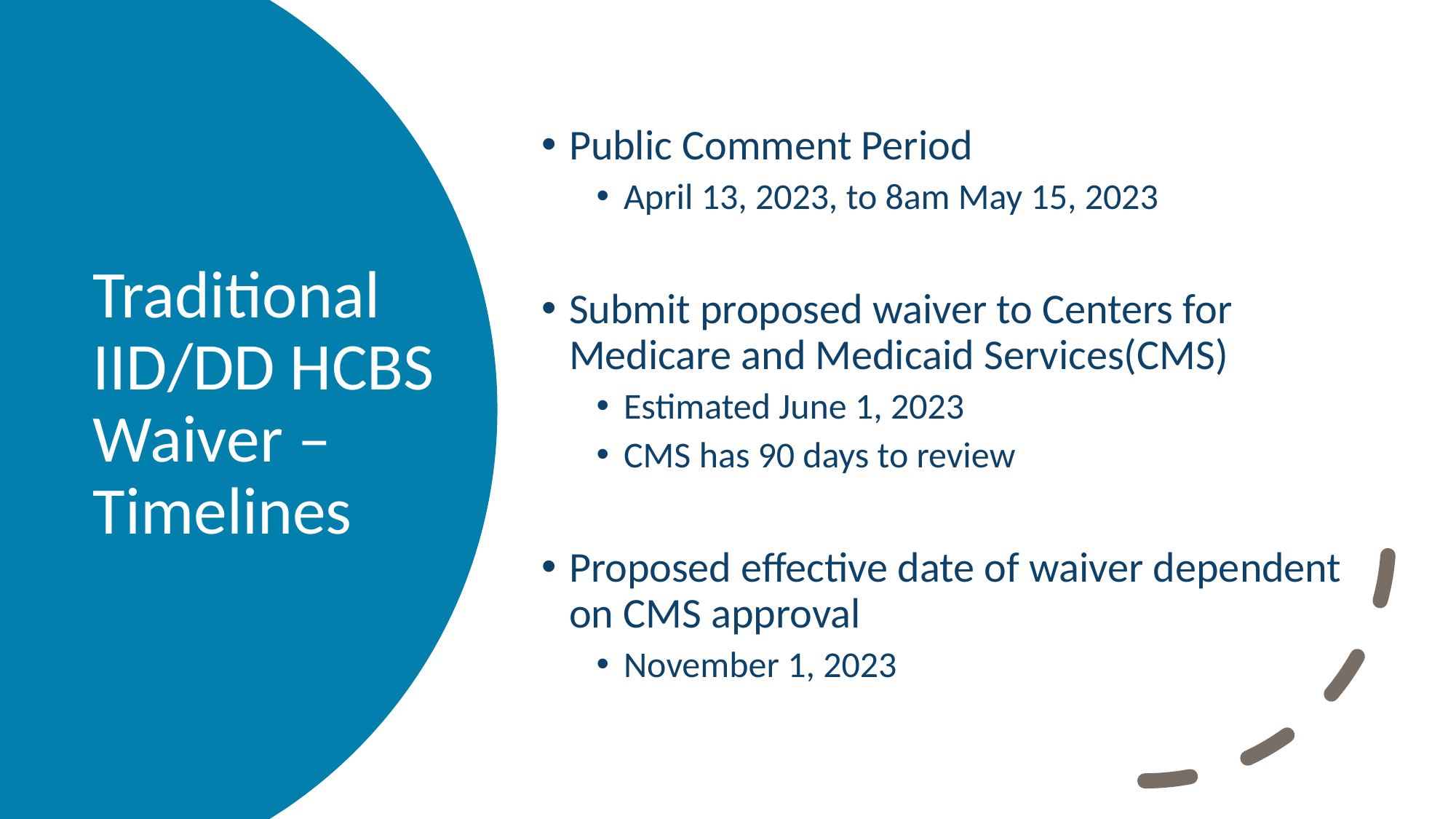

Public Comment Period
April 13, 2023, to 8am May 15, 2023

Submit proposed waiver to Centers for Medicare and Medicaid Services(CMS)
Estimated June 1, 2023
CMS has 90 days to review

Proposed effective date of waiver dependent on CMS approval
November 1, 2023
# Traditional IID/DD HCBS Waiver – Timelines